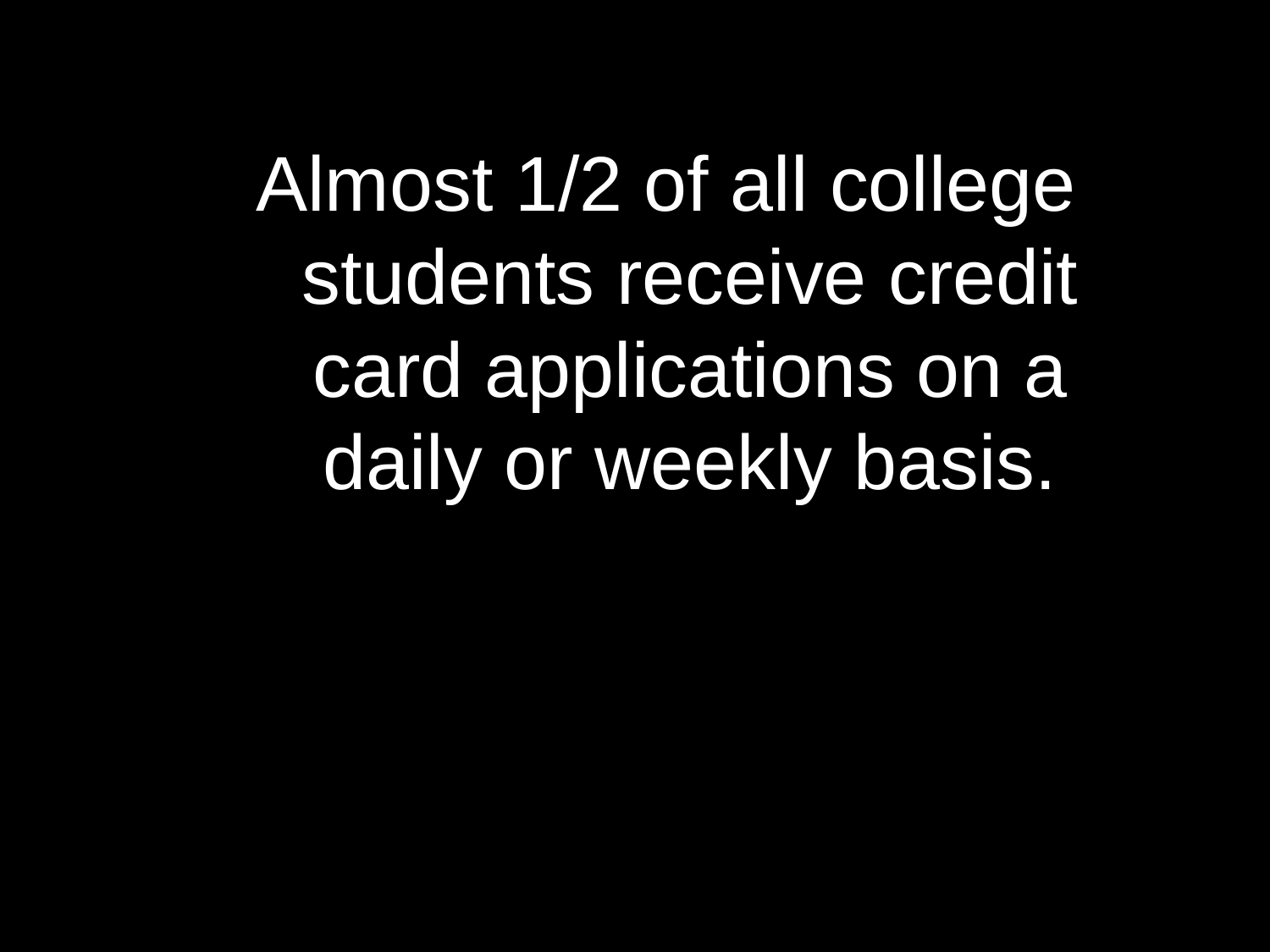

Almost 1/2 of all college students receive credit card applications on a daily or weekly basis.